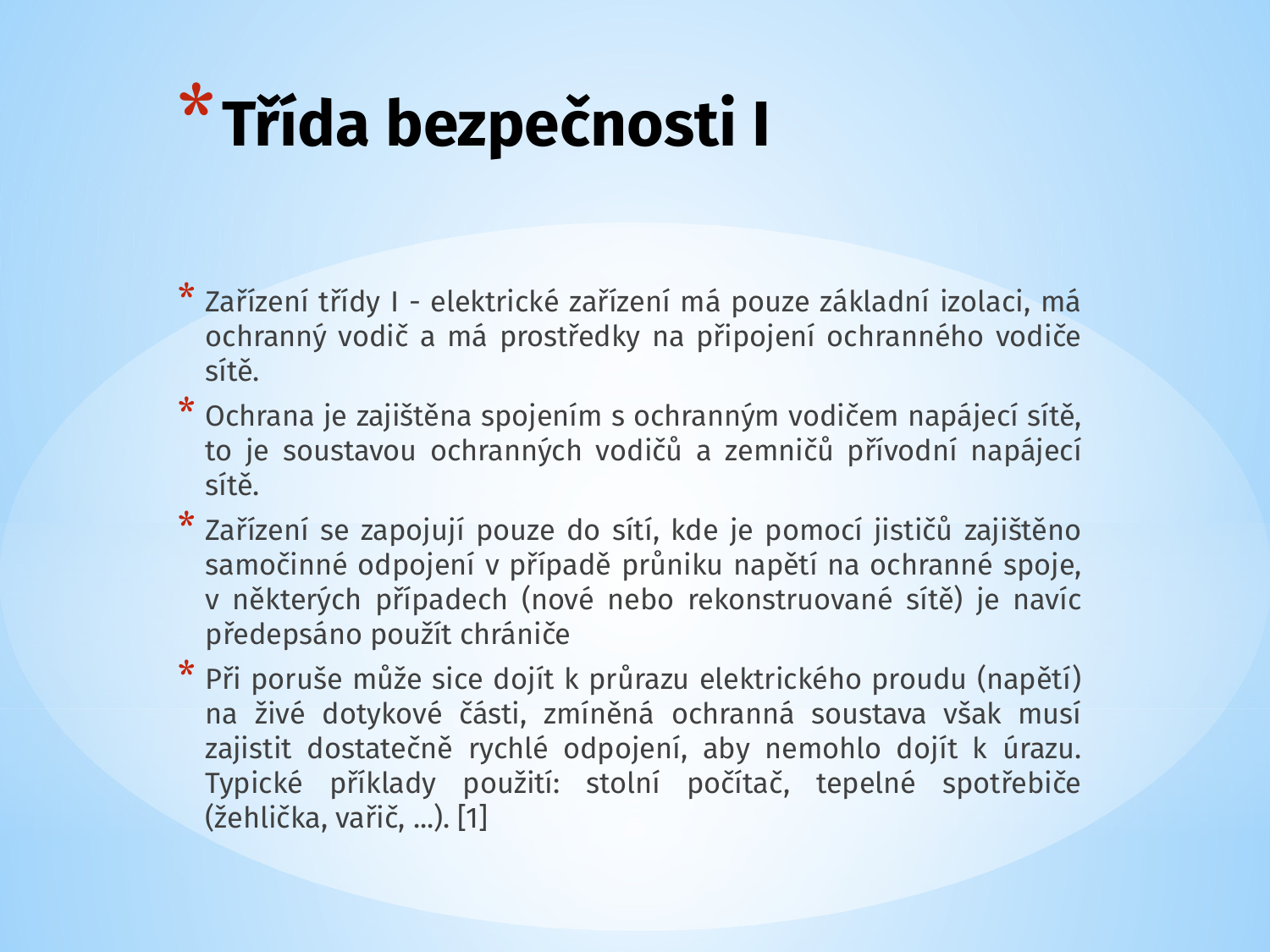

# Třída bezpečnosti I
Zařízení třídy I - elektrické zařízení má pouze základní izolaci, má ochranný vodič a má prostředky na připojení ochranného vodiče sítě.
Ochrana je zajištěna spojením s ochranným vodičem napájecí sítě, to je soustavou ochranných vodičů a zemničů přívodní napájecí sítě.
Zařízení se zapojují pouze do sítí, kde je pomocí jističů zajištěno samočinné odpojení v případě průniku napětí na ochranné spoje, v některých případech (nové nebo rekonstruované sítě) je navíc předepsáno použít chrániče
Při poruše může sice dojít k průrazu elektrického proudu (napětí) na živé dotykové části, zmíněná ochranná soustava však musí zajistit dostatečně rychlé odpojení, aby nemohlo dojít k úrazu. Typické příklady použití: stolní počítač, tepelné spotřebiče (žehlička, vařič, ...). [1]